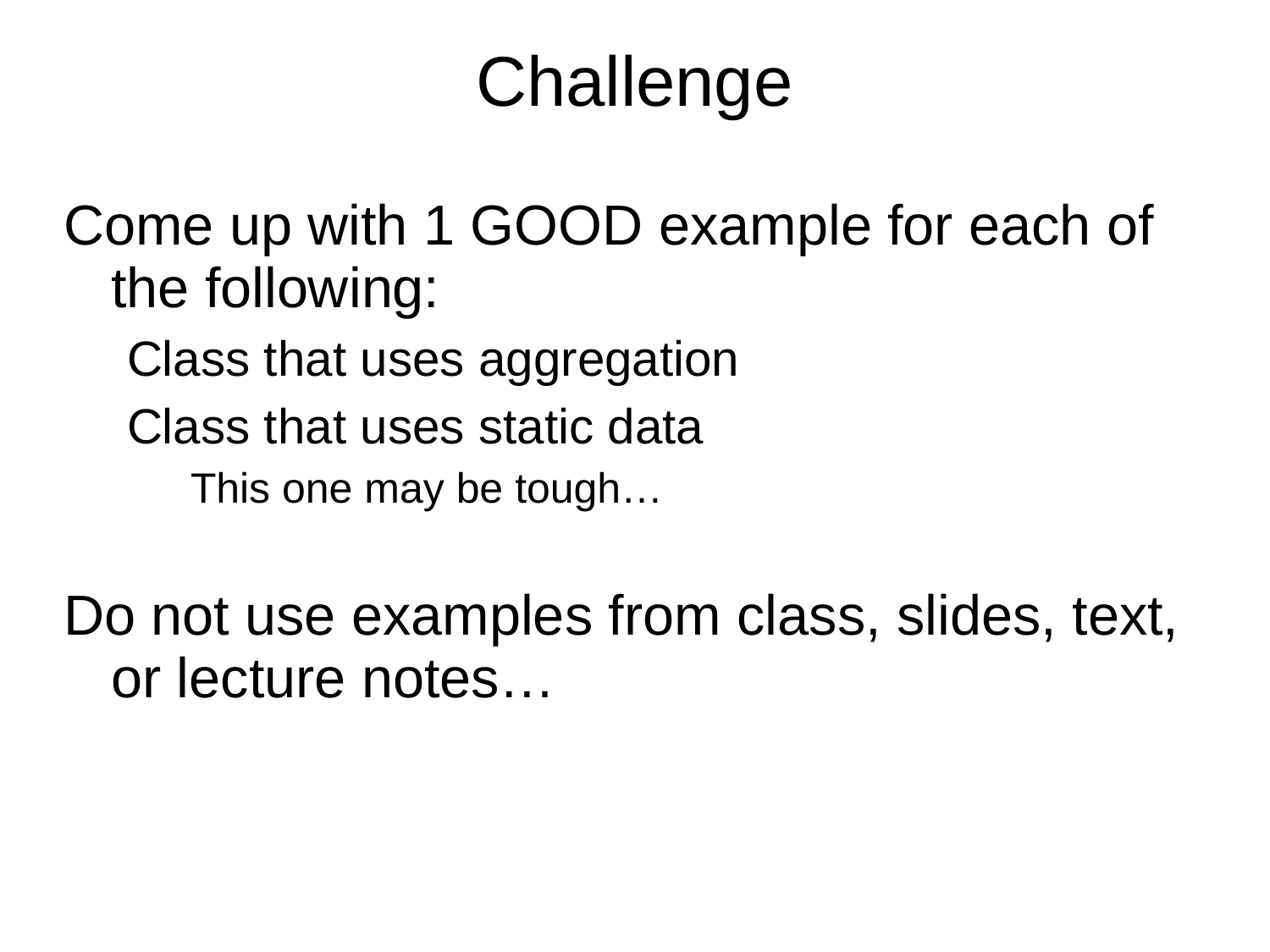

# Challenge
Come up with 1 GOOD example for each of the following:
Class that uses aggregation
Class that uses static data
This one may be tough…

Do not use examples from class, slides, text, or lecture notes…